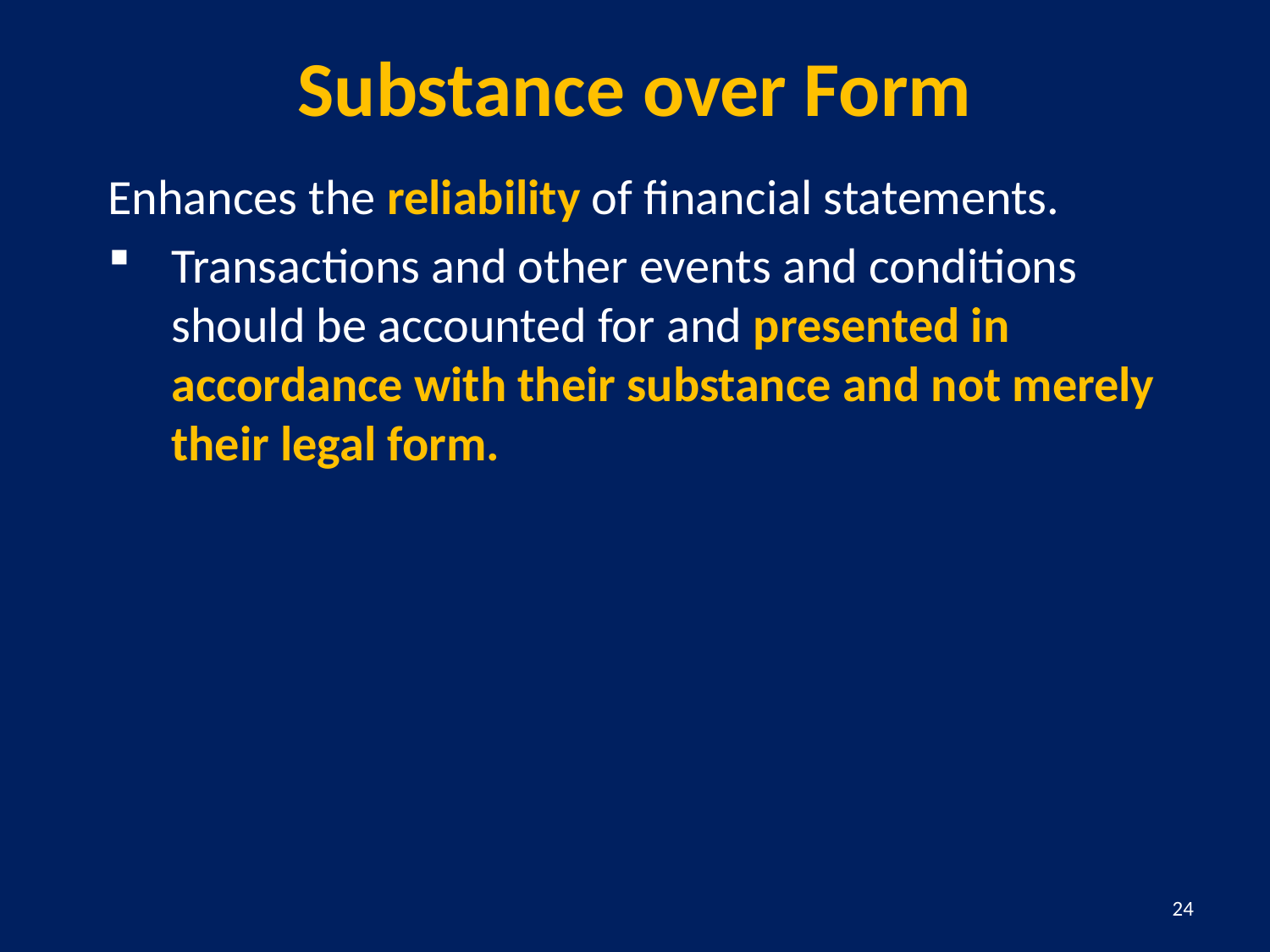

# Substance over Form
Enhances the reliability of financial statements.
Transactions and other events and conditions should be accounted for and presented in accordance with their substance and not merely their legal form.
24